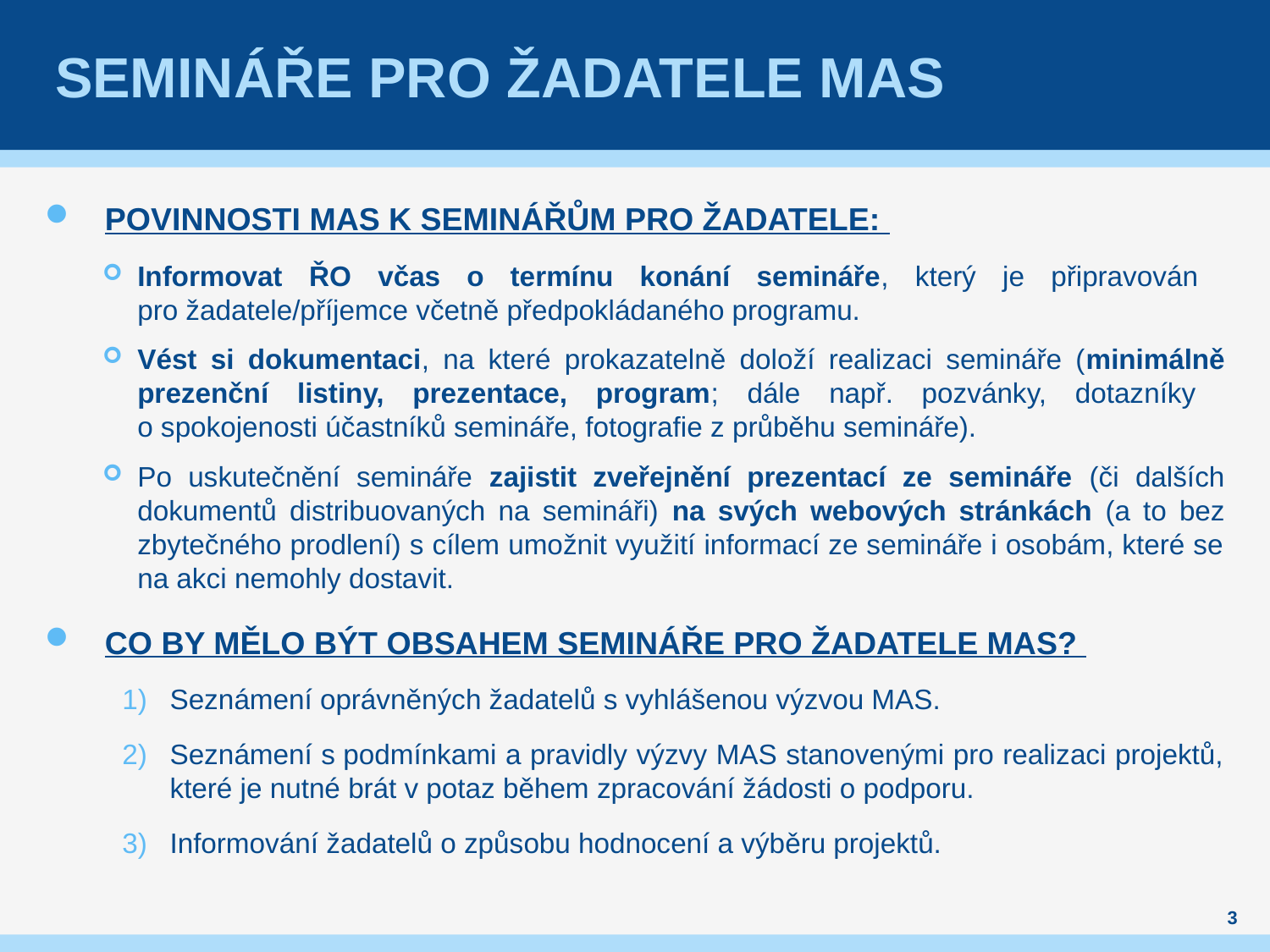

# Semináře pro žadatele mas
Povinnosti MAS k seminářům pro žadatele:
Informovat ŘO včas o termínu konání semináře, který je připravován
pro žadatele/příjemce včetně předpokládaného programu.
Vést si dokumentaci, na které prokazatelně doloží realizaci semináře (minimálně prezenční listiny, prezentace, program; dále např. pozvánky, dotazníky
o spokojenosti účastníků semináře, fotografie z průběhu semináře).
Po uskutečnění semináře zajistit zveřejnění prezentací ze semináře (či dalších dokumentů distribuovaných na semináři) na svých webových stránkách (a to bez zbytečného prodlení) s cílem umožnit využití informací ze semináře i osobám, které se na akci nemohly dostavit.
Co by mělo být obsahem semináře pro žadatele MAS?
Seznámení oprávněných žadatelů s vyhlášenou výzvou MAS.
Seznámení s podmínkami a pravidly výzvy MAS stanovenými pro realizaci projektů, které je nutné brát v potaz během zpracování žádosti o podporu.
Informování žadatelů o způsobu hodnocení a výběru projektů.

3